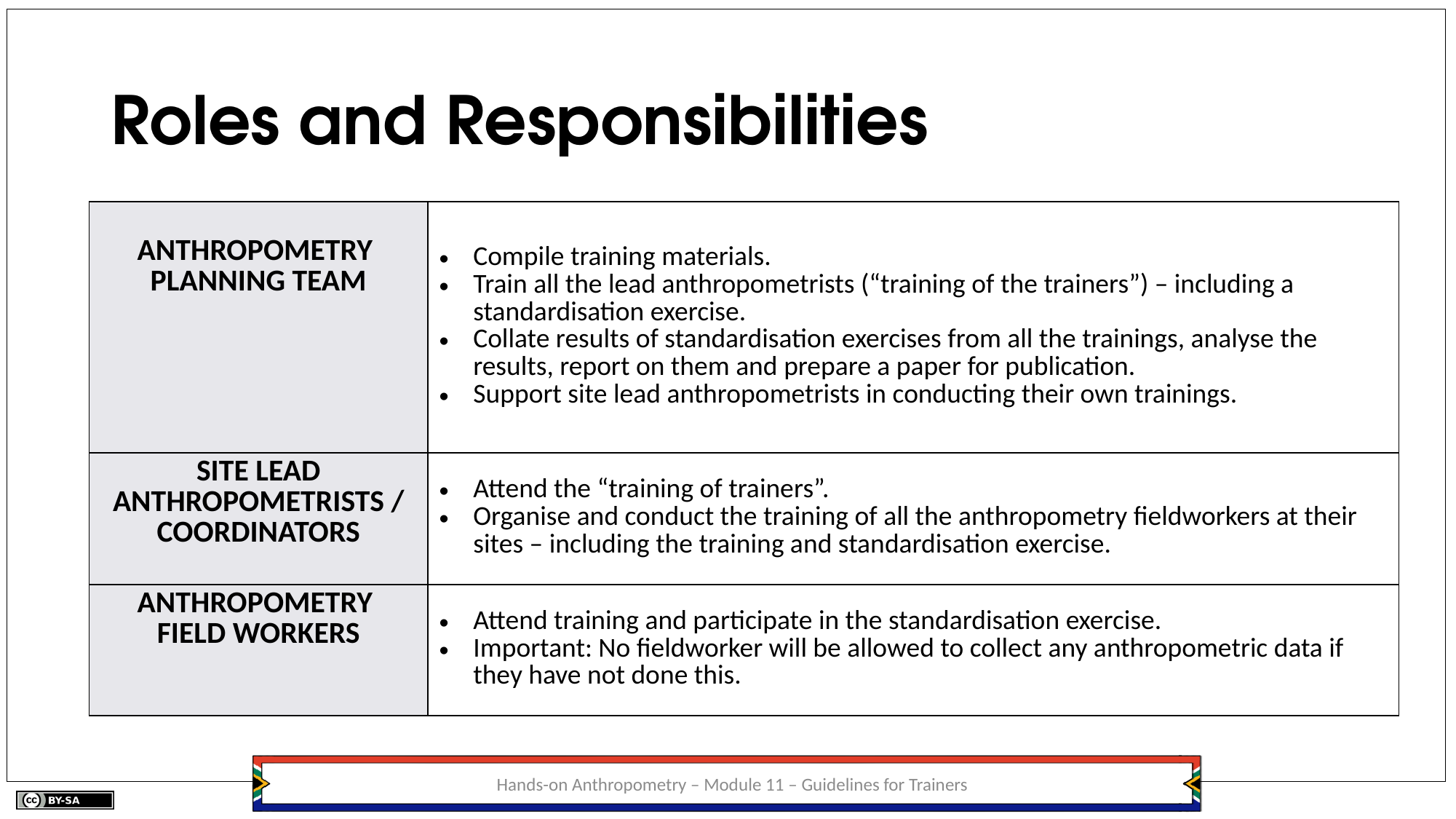

# Roles and Responsibilities
| ANTHROPOMETRY PLANNING TEAM | Compile training materials. Train all the lead anthropometrists (“training of the trainers”) – including a standardisation exercise. Collate results of standardisation exercises from all the trainings, analyse the results, report on them and prepare a paper for publication. Support site lead anthropometrists in conducting their own trainings. |
| --- | --- |
| SITE LEAD ANTHROPOMETRISTS / COORDINATORS | Attend the “training of trainers”. Organise and conduct the training of all the anthropometry fieldworkers at their sites – including the training and standardisation exercise. |
| ANTHROPOMETRY FIELD WORKERS | Attend training and participate in the standardisation exercise. Important: No fieldworker will be allowed to collect any anthropometric data if they have not done this. |
Hands-on Anthropometry – Module 11 – Guidelines for Trainers